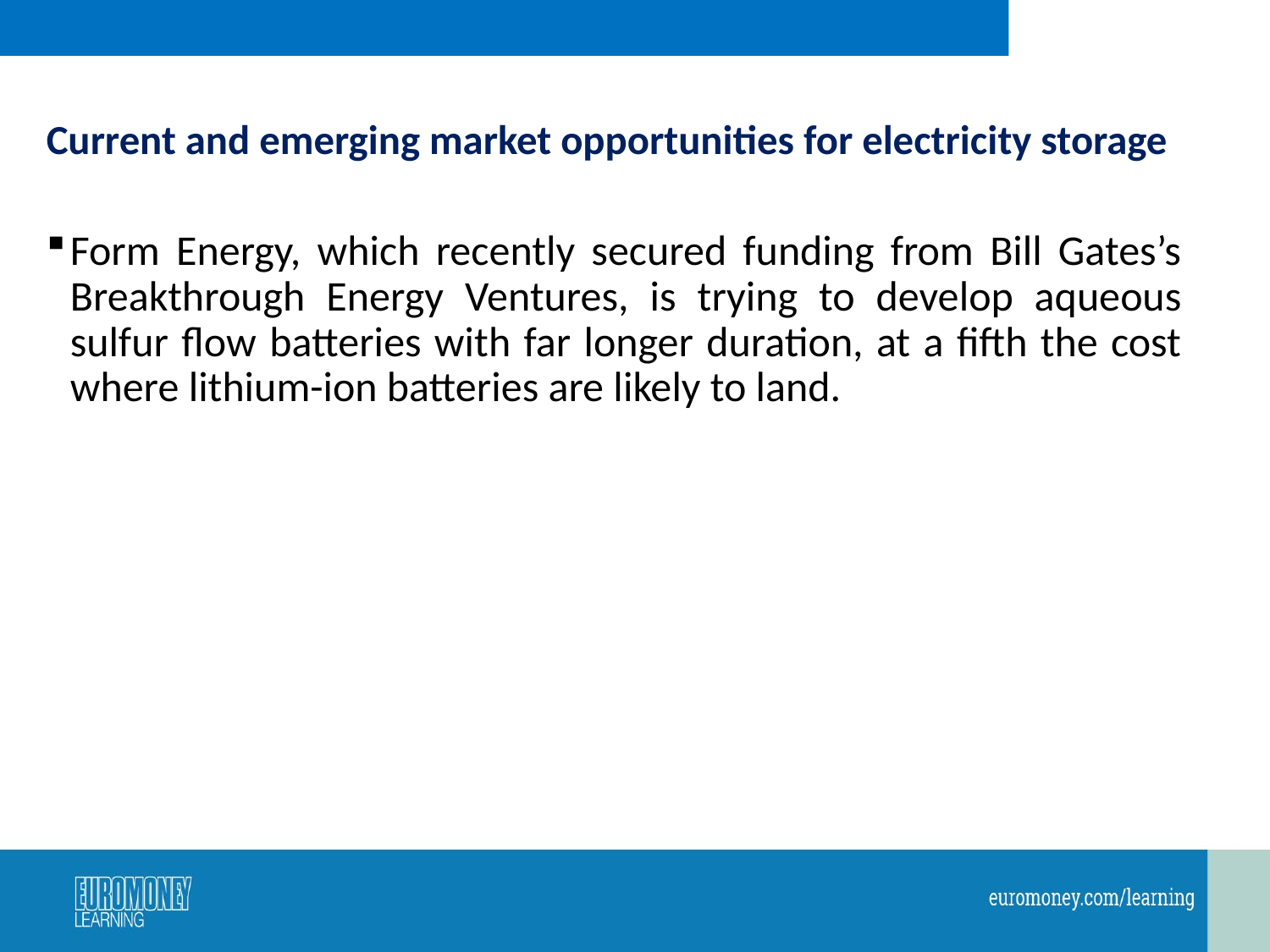

# Current and emerging market opportunities for electricity storage
Form Energy, which recently secured funding from Bill Gates’s Breakthrough Energy Ventures, is trying to develop aqueous sulfur flow batteries with far longer duration, at a fifth the cost where lithium-ion batteries are likely to land.